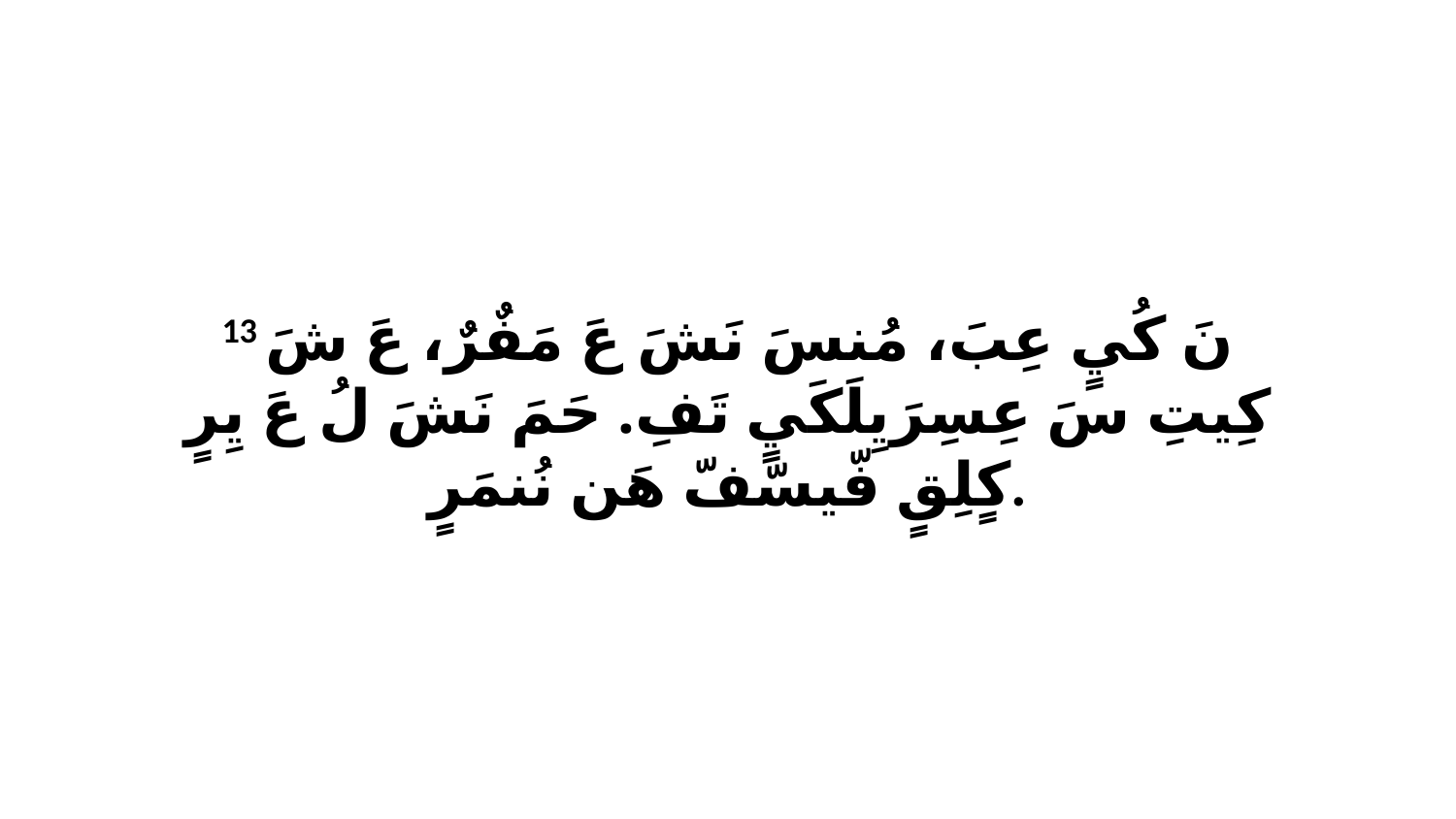

13 نَ كُيٍ عِبَ، مُنسَ نَشَ عَ مَفٌرٌ، عَ شَ كِيتِ سَ عِسِرَيِلَكَيٍ تَفِ. حَمَ نَشَ لُ عَ يِرٍ كٍلِقٍ فّيسّفّ هَن نُنمَرٍ.